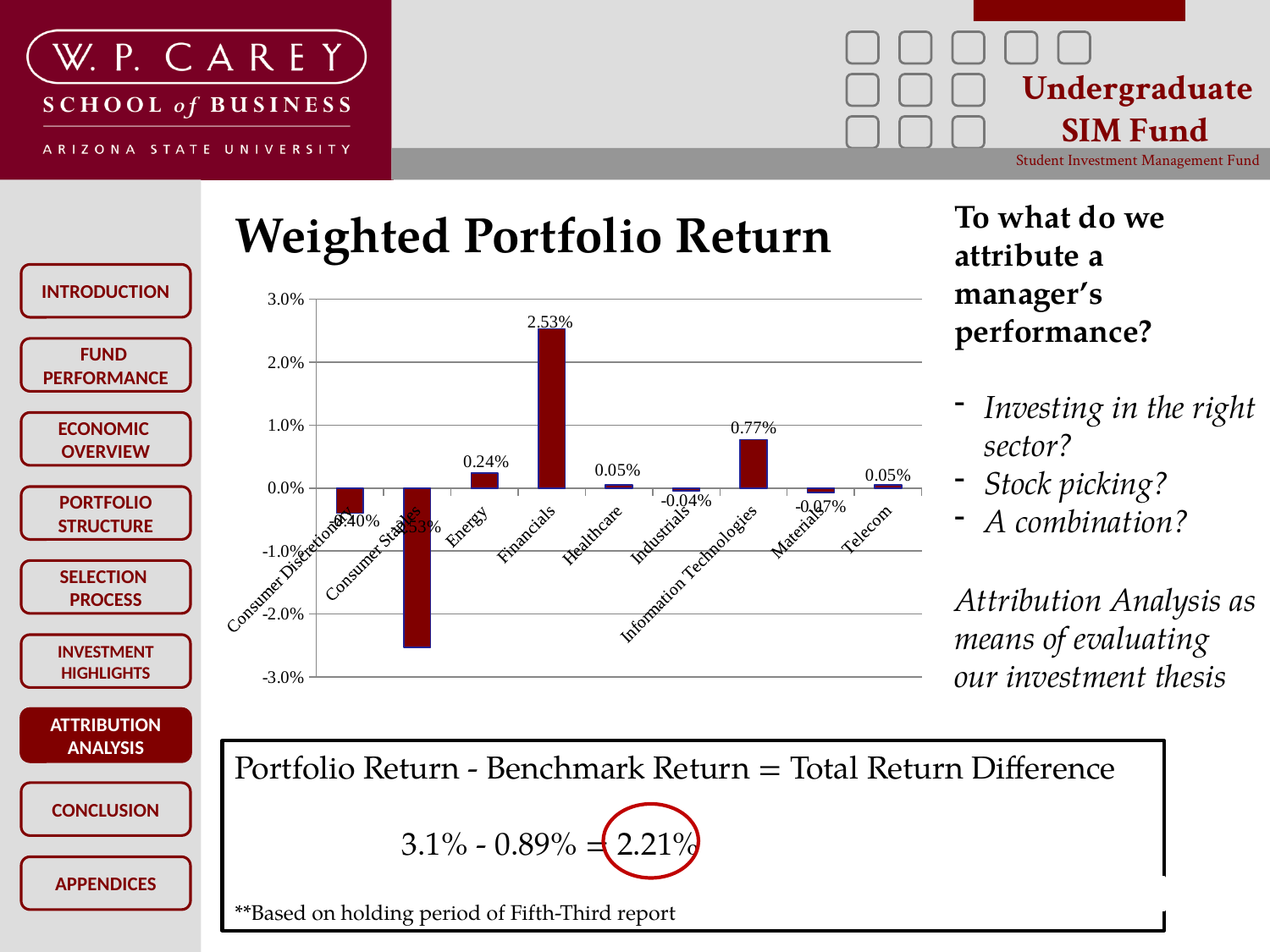

# Weighted Portfolio Return
To what do we attribute a manager’s performance?

Investing in the right sector?
Stock picking?
A combination?

### Chart

| Category |  |
|---|---|
| Consumer Discretionary | -0.004000000000000011 |
| Consumer Staples | -0.02533 |
| Energy | 0.0024 |
| Financials | 0.0253 |
| Healthcare | 0.0005000000000000003 |
| Industrials | -0.00040000000000000034 |
| Information Technologies | 0.007700000000000025 |
| Materials | -0.0007000000000000027 |
| Telecom | 0.0005000000000000003 |
Attribution Analysis as means of evaluating our investment thesis
ATTRIBUTION
ANALYSIS
Portfolio Return - Benchmark Return = Total Return Difference

	     3.1% - 0.89% = 2.21%

**Based on holding period of Fifth-Third report

24